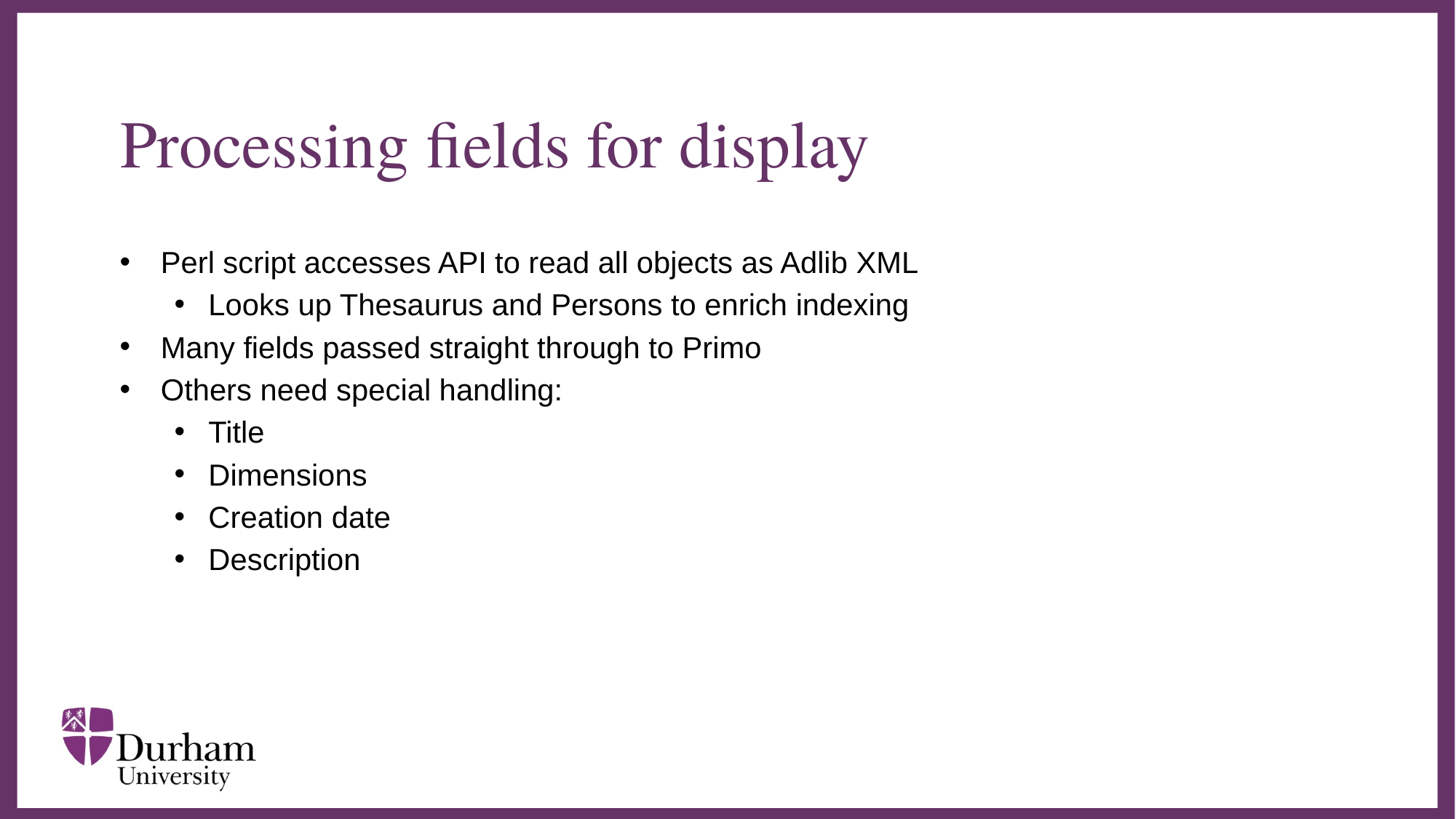

# Processing fields for display
Perl script accesses API to read all objects as Adlib XML
Looks up Thesaurus and Persons to enrich indexing
Many fields passed straight through to Primo
Others need special handling:
Title
Dimensions
Creation date
Description